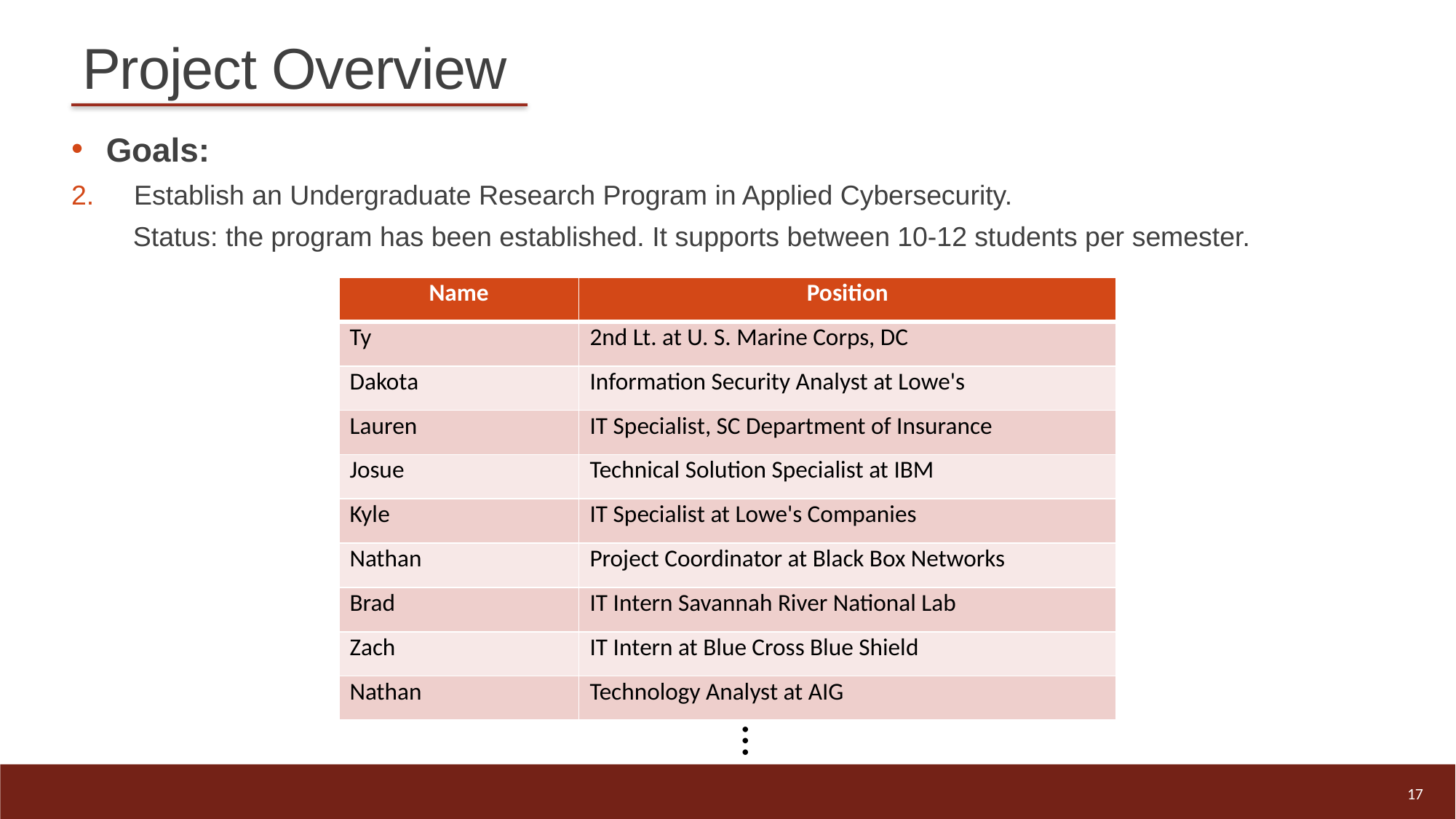

# Project Overview
Goals:
2. 	 Establish an Undergraduate Research Program in Applied Cybersecurity.
Status: the program has been established. It supports between 10-12 students per semester.
| Name | Position |
| --- | --- |
| Ty | 2nd Lt. at U. S. Marine Corps, DC |
| Dakota | Information Security Analyst at Lowe's |
| Lauren | IT Specialist, SC Department of Insurance |
| Josue | Technical Solution Specialist at IBM |
| Kyle | IT Specialist at Lowe's Companies |
| Nathan | Project Coordinator at Black Box Networks |
| Brad | IT Intern Savannah River National Lab |
| Zach | IT Intern at Blue Cross Blue Shield |
| Nathan | Technology Analyst at AIG |
…
17